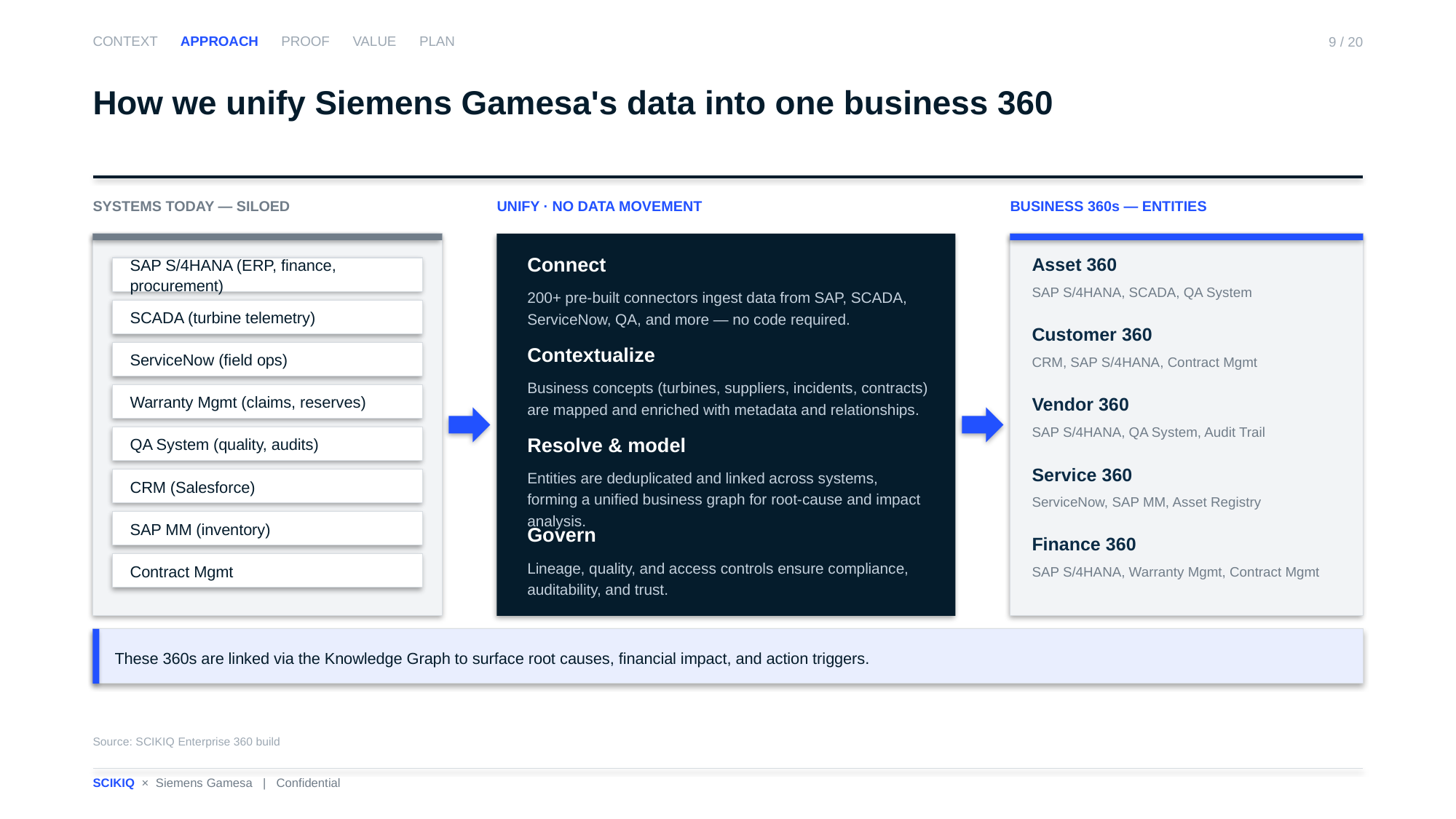

CONTEXT      APPROACH      PROOF      VALUE      PLAN
9 / 20
How we unify Siemens Gamesa's data into one business 360
SYSTEMS TODAY — SILOED
UNIFY · NO DATA MOVEMENT
BUSINESS 360s — ENTITIES

Connect
200+ pre-built connectors ingest data from SAP, SCADA, ServiceNow, QA, and more — no code required.
Asset 360
SAP S/4HANA, SCADA, QA System

SAP S/4HANA (ERP, finance, procurement)

SCADA (turbine telemetry)
Customer 360
CRM, SAP S/4HANA, Contract Mgmt
Contextualize
Business concepts (turbines, suppliers, incidents, contracts) are mapped and enriched with metadata and relationships.

ServiceNow (field ops)

Warranty Mgmt (claims, reserves)
Vendor 360
SAP S/4HANA, QA System, Audit Trail

QA System (quality, audits)
Resolve & model
Entities are deduplicated and linked across systems, forming a unified business graph for root-cause and impact analysis.
Service 360
ServiceNow, SAP MM, Asset Registry

CRM (Salesforce)

SAP MM (inventory)
Govern
Lineage, quality, and access controls ensure compliance, auditability, and trust.
Finance 360
SAP S/4HANA, Warranty Mgmt, Contract Mgmt

Contract Mgmt

These 360s are linked via the Knowledge Graph to surface root causes, financial impact, and action triggers.
Source: SCIKIQ Enterprise 360 build
SCIKIQ  ×  Siemens Gamesa   |   Confidential